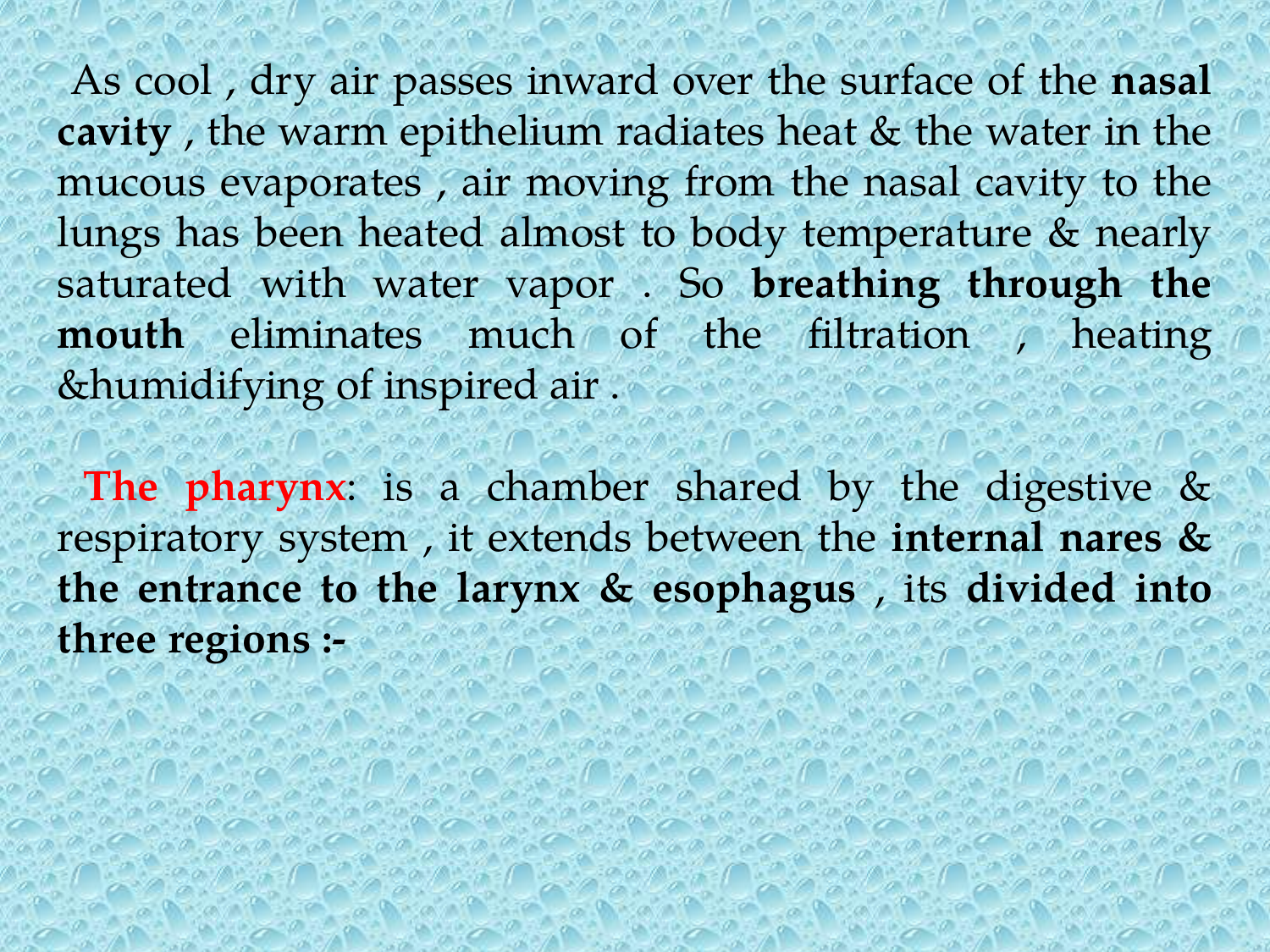

As cool , dry air passes inward over the surface of the nasal cavity , the warm epithelium radiates heat & the water in the mucous evaporates , air moving from the nasal cavity to the lungs has been heated almost to body temperature & nearly saturated with water vapor . So breathing through the mouth eliminates much of the filtration , heating &humidifying of inspired air .

 The pharynx: is a chamber shared by the digestive & respiratory system , it extends between the internal nares & the entrance to the larynx & esophagus , its divided into three regions :-